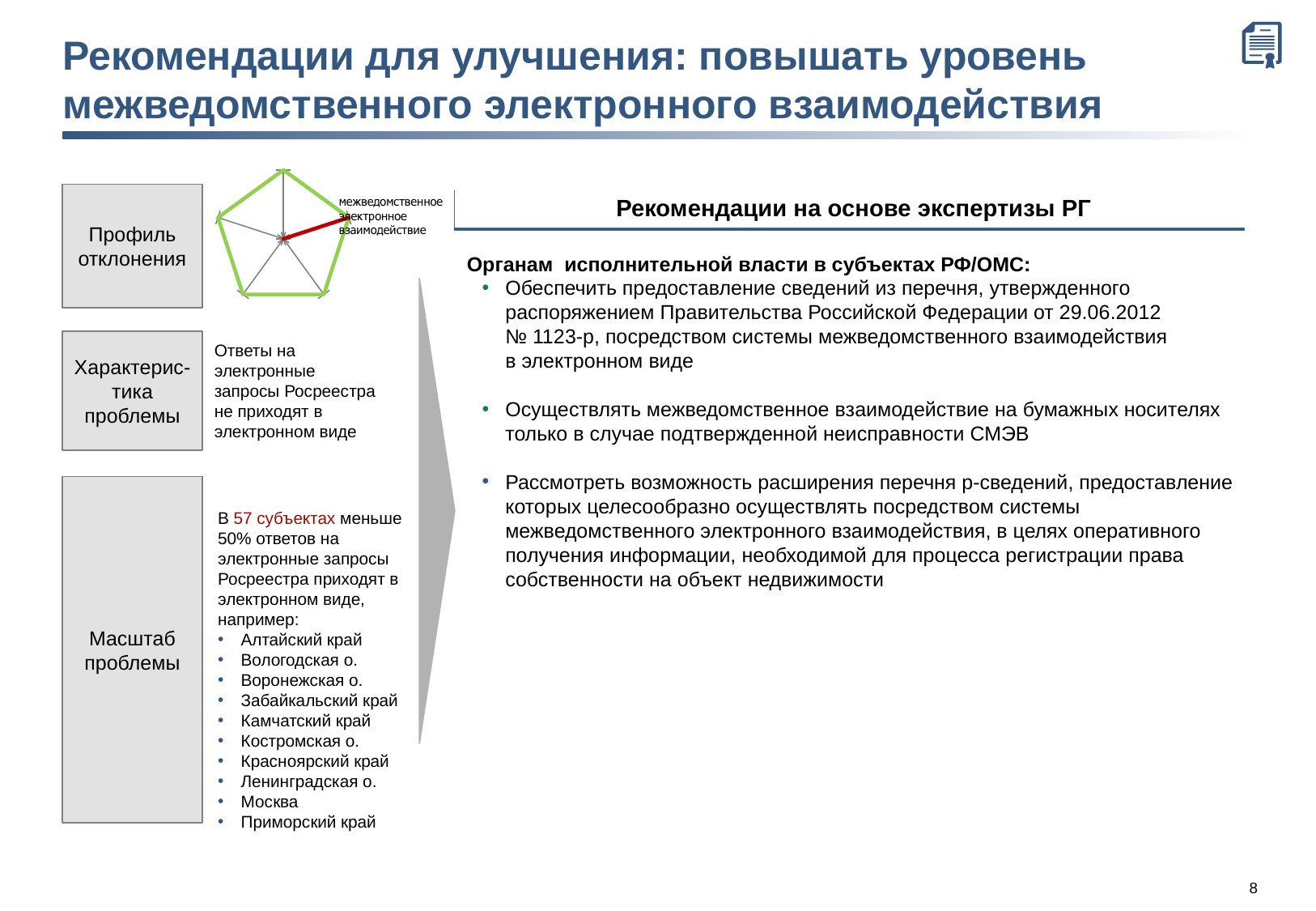

# Рекомендации для улучшения: повышать уровень межведомственного электронного взаимодействия

### Chart

| Category | Green | Medium green | Column2 | Blue | Medium blue | Light blue | Brown | Medium brown | Light brown | Grey | Medium grey | Light grey | White | Yellow | Medium yellow | Light yellow | Orange | Medium orange | Light orange | Red | Medium red | Light red |
|---|---|---|---|---|---|---|---|---|---|---|---|---|---|---|---|---|---|---|---|---|---|---|
| Доступность подачи зявлений | 5.0 | 0.0 | None | None | None | None | None | None | None | None | None | None | None | None | None | None | None | None | None | None | None | None |
| Межвед ОМС | 5.0 | 5.0 | None | None | None | None | None | None | None | None | None | None | None | None | None | None | None | None | None | None | None | None |
| Ресурсообеспеченность | 5.0 | 0.0 | None | None | None | None | None | None | None | None | None | None | None | None | None | None | None | None | None | None | None | None |
| Качество регистрационного процесса | 5.0 | 0.0 | None | None | None | None | None | None | None | None | None | None | None | None | None | None | None | None | None | None | None | None |
| Уровен предоставления услуги через МФЦ | 5.0 | 0.0 | None | None | None | None | None | None | None | None | None | None | None | None | None | None | None | None | None | None | None | None |
межведомственное электронное взаимодействие
Профиль отклонения
Рекомендации на основе экспертизы РГ
Органам  исполнительной власти в субъектах РФ/ОМС:
Обеспечить предоставление сведений из перечня, утвержденного распоряжением Правительства Российской Федерации от 29.06.2012
№ 1123-р, посредством системы межведомственного взаимодействия
в электронном виде

Осуществлять межведомственное взаимодействие на бумажных носителях только в случае подтвержденной неисправности СМЭВ

Рассмотреть возможность расширения перечня р-сведений, предоставление которых целесообразно осуществлять посредством системы межведомственного электронного взаимодействия, в целях оперативного получения информации, необходимой для процесса регистрации права собственности на объект недвижимости
Ответы на электронные запросы Росреестра не приходят в электронном виде
Характерис-тика проблемы
В 57 субъектах меньше 50% ответов на электронные запросы Росреестра приходят в электронном виде, например:
Алтайский край
Вологодская о.
Воронежская о.
Забайкальский край
Камчатский край
Костромская о.
Красноярский край
Ленинградская о.
Москва
Приморский край
Масштаб проблемы